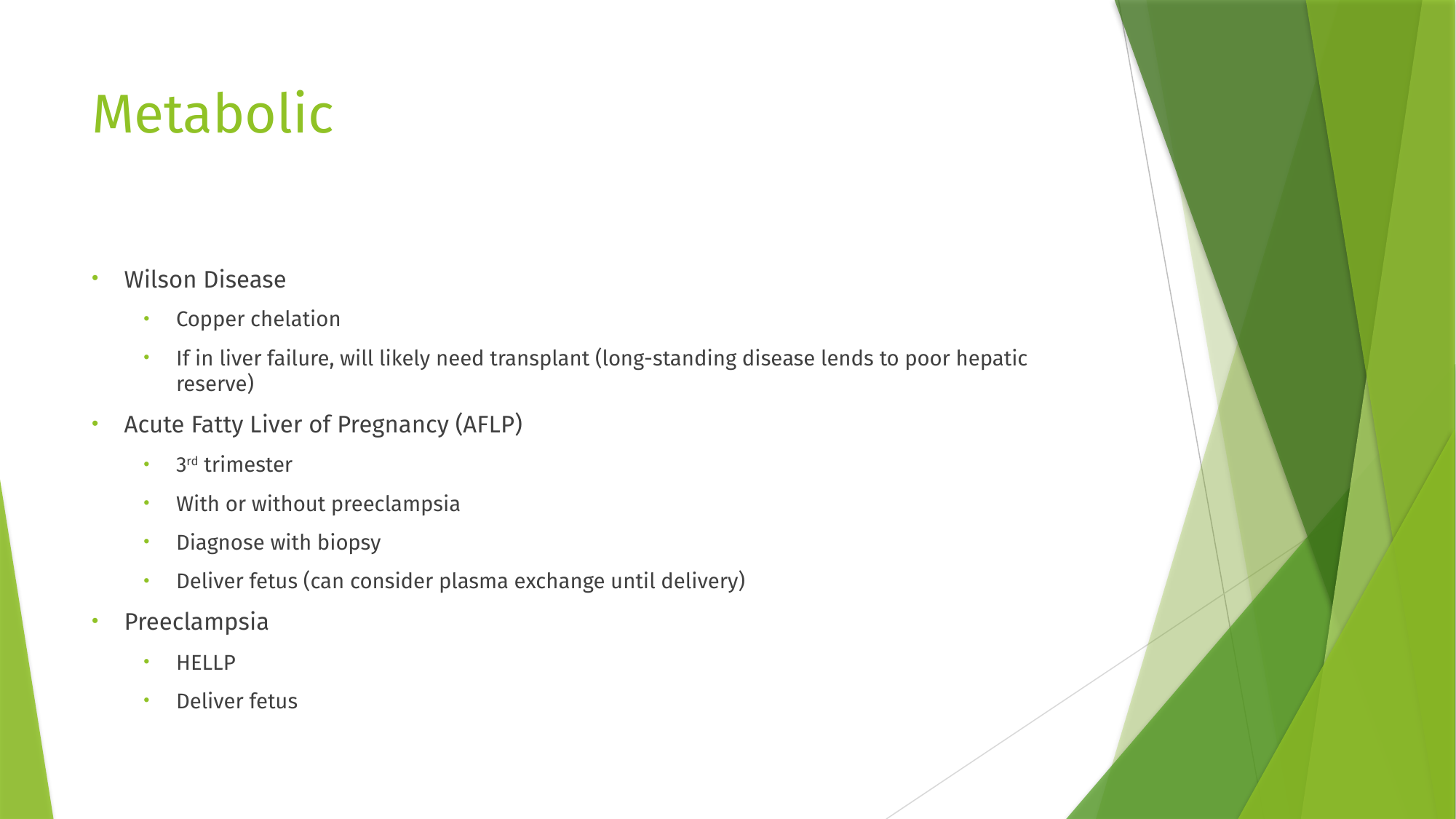

# Metabolic
Wilson Disease
Copper chelation
If in liver failure, will likely need transplant (long-standing disease lends to poor hepatic reserve)
Acute Fatty Liver of Pregnancy (AFLP)
3rd trimester
With or without preeclampsia
Diagnose with biopsy
Deliver fetus (can consider plasma exchange until delivery)
Preeclampsia
HELLP
Deliver fetus